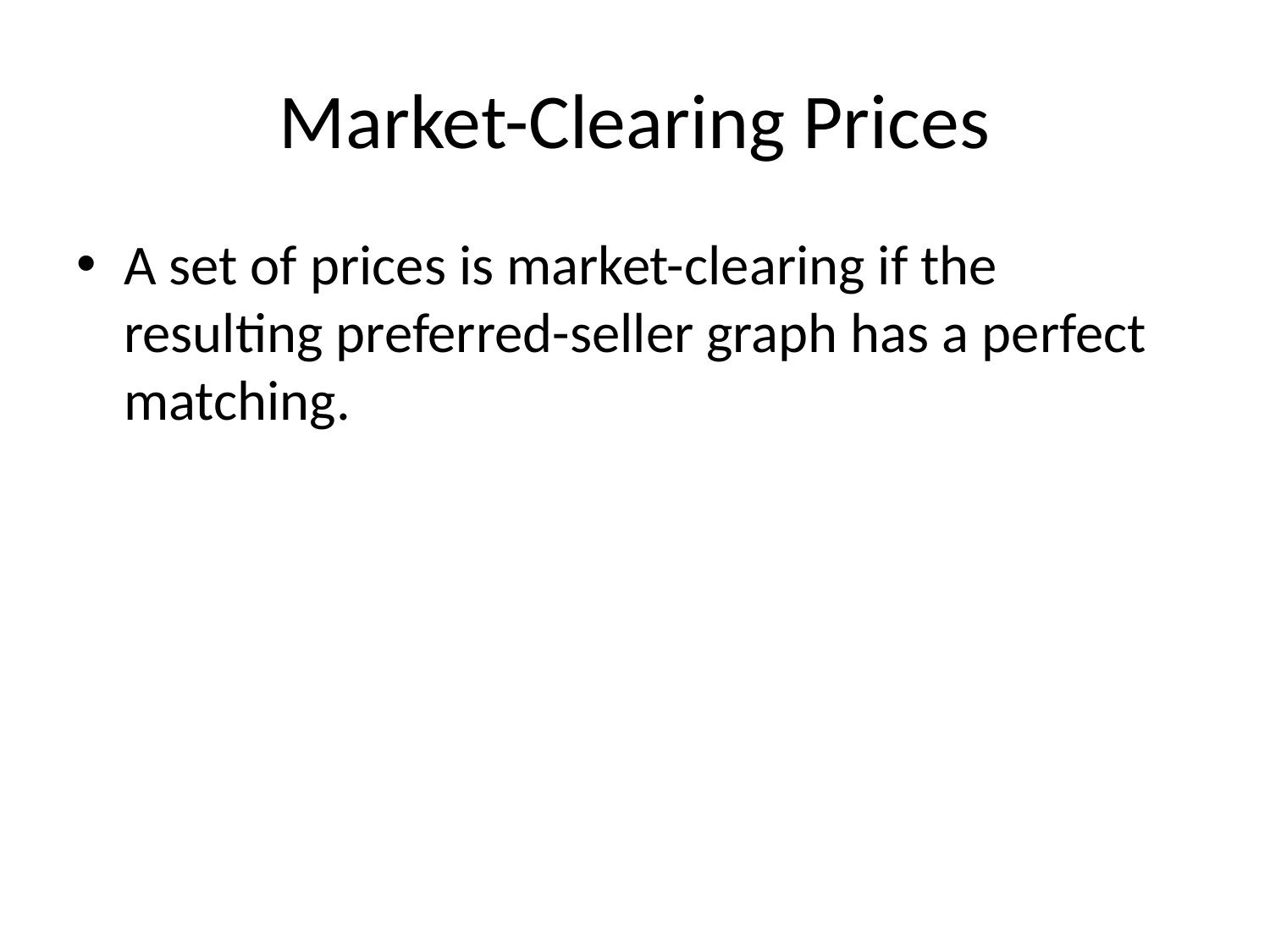

# Market-Clearing Prices
A set of prices is market-clearing if the resulting preferred-seller graph has a perfect matching.